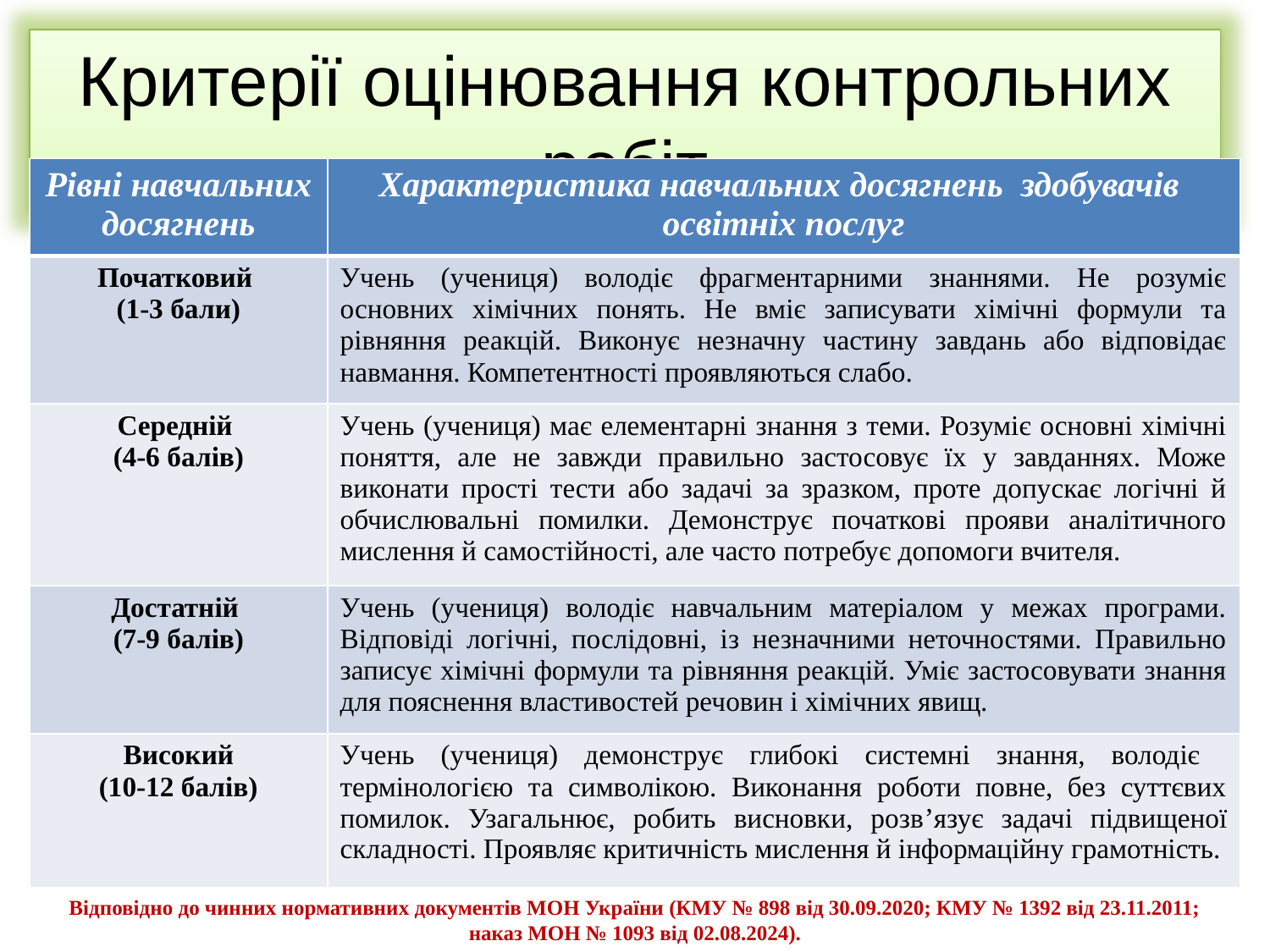

Критерії оцінювання контрольних робіт
| Рівні навчальних досягнень | Характеристика навчальних досягнень здобувачів освітніх послуг |
| --- | --- |
| Початковий (1-3 бали) | Учень (учениця) володіє фрагментарними знаннями. Не розуміє основних хімічних понять. Не вміє записувати хімічні формули та рівняння реакцій. Виконує незначну частину завдань або відповідає навмання. Компетентності проявляються слабо. |
| Середній (4-6 балів) | Учень (учениця) має елементарні знання з теми. Розуміє основні хімічні поняття, але не завжди правильно застосовує їх у завданнях. Може виконати прості тести або задачі за зразком, проте допускає логічні й обчислювальні помилки. Демонструє початкові прояви аналітичного мислення й самостійності, але часто потребує допомоги вчителя. |
| Достатній (7-9 балів) | Учень (учениця) володіє навчальним матеріалом у межах програми. Відповіді логічні, послідовні, із незначними неточностями. Правильно записує хімічні формули та рівняння реакцій. Уміє застосовувати знання для пояснення властивостей речовин і хімічних явищ. |
| Високий (10-12 балів) | Учень (учениця) демонструє глибокі системні знання, володіє термінологією та символікою. Виконання роботи повне, без суттєвих помилок. Узагальнює, робить висновки, розв’язує задачі підвищеної складності. Проявляє критичність мислення й інформаційну грамотність. |
Відповідно до чинних нормативних документів МОН України (КМУ № 898 від 30.09.2020; КМУ № 1392 від 23.11.2011; наказ МОН № 1093 від 02.08.2024).